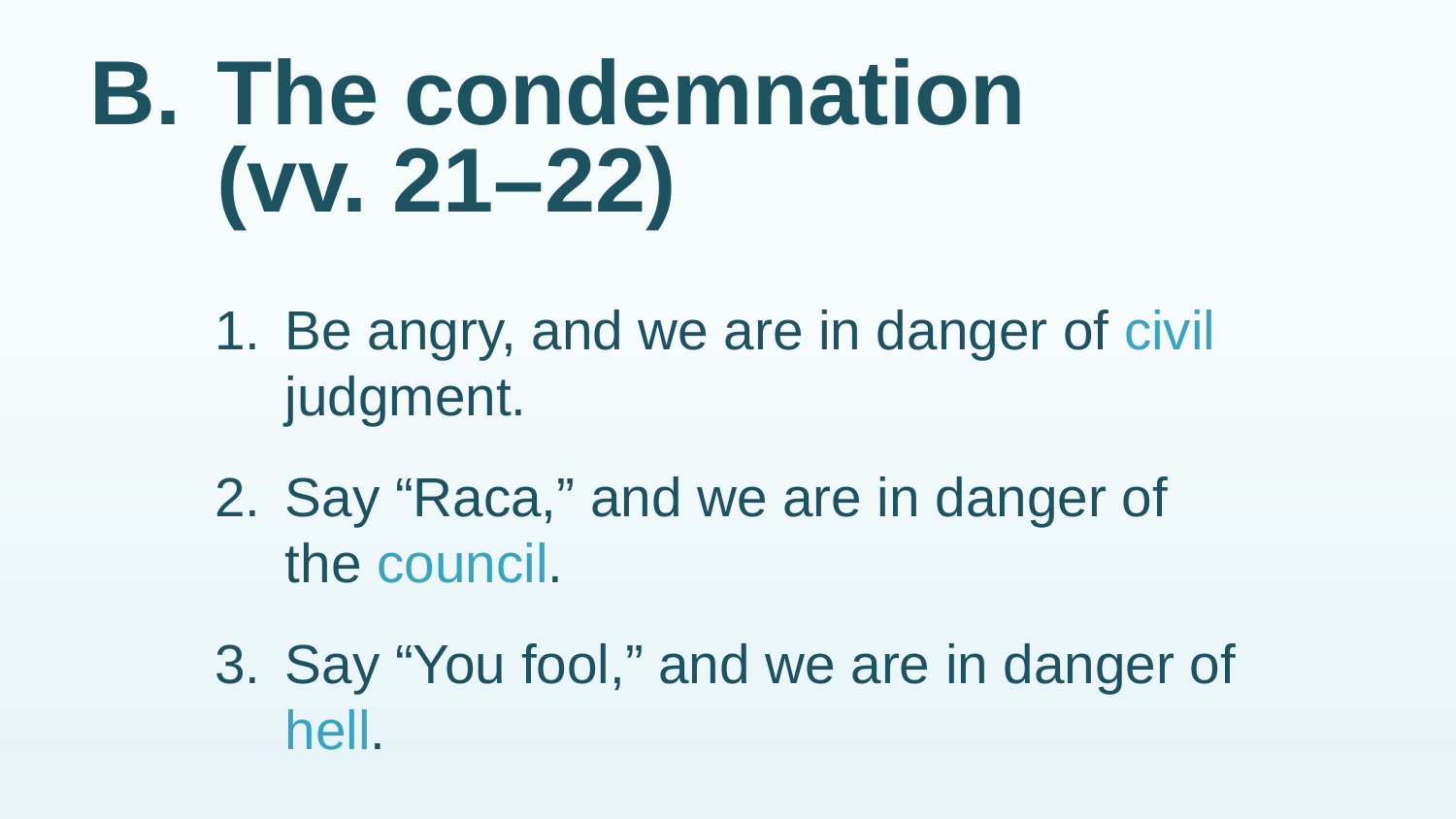

# B.	The condemnation (vv. 21–22)
1.	Be angry, and we are in danger of civil judgment.
2.	Say “Raca,” and we are in danger of the council.
3.	Say “You fool,” and we are in danger of hell.